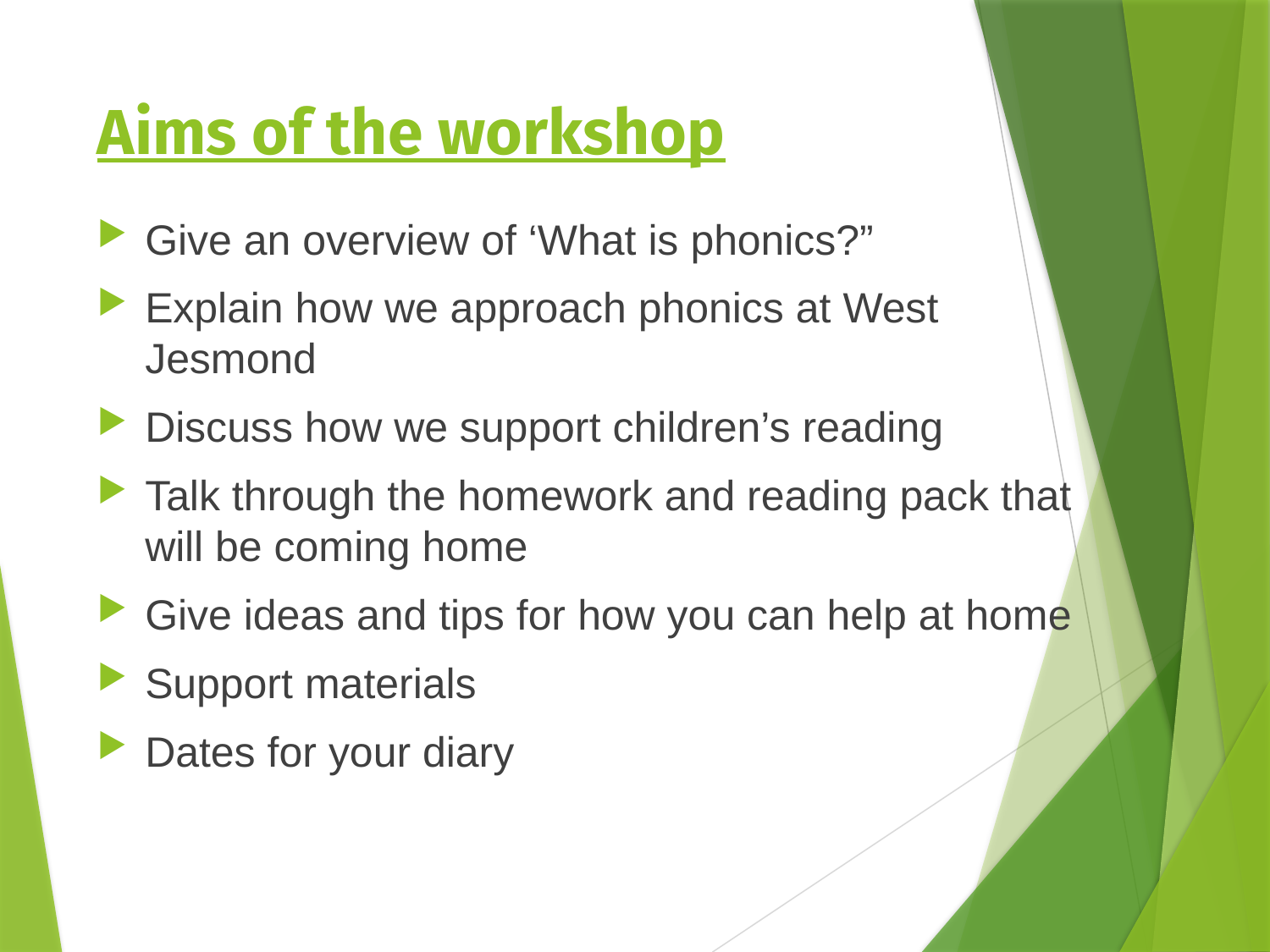

# Aims of the workshop
Give an overview of ‘What is phonics?”
Explain how we approach phonics at West Jesmond
Discuss how we support children’s reading
Talk through the homework and reading pack that will be coming home
Give ideas and tips for how you can help at home
Support materials
Dates for your diary